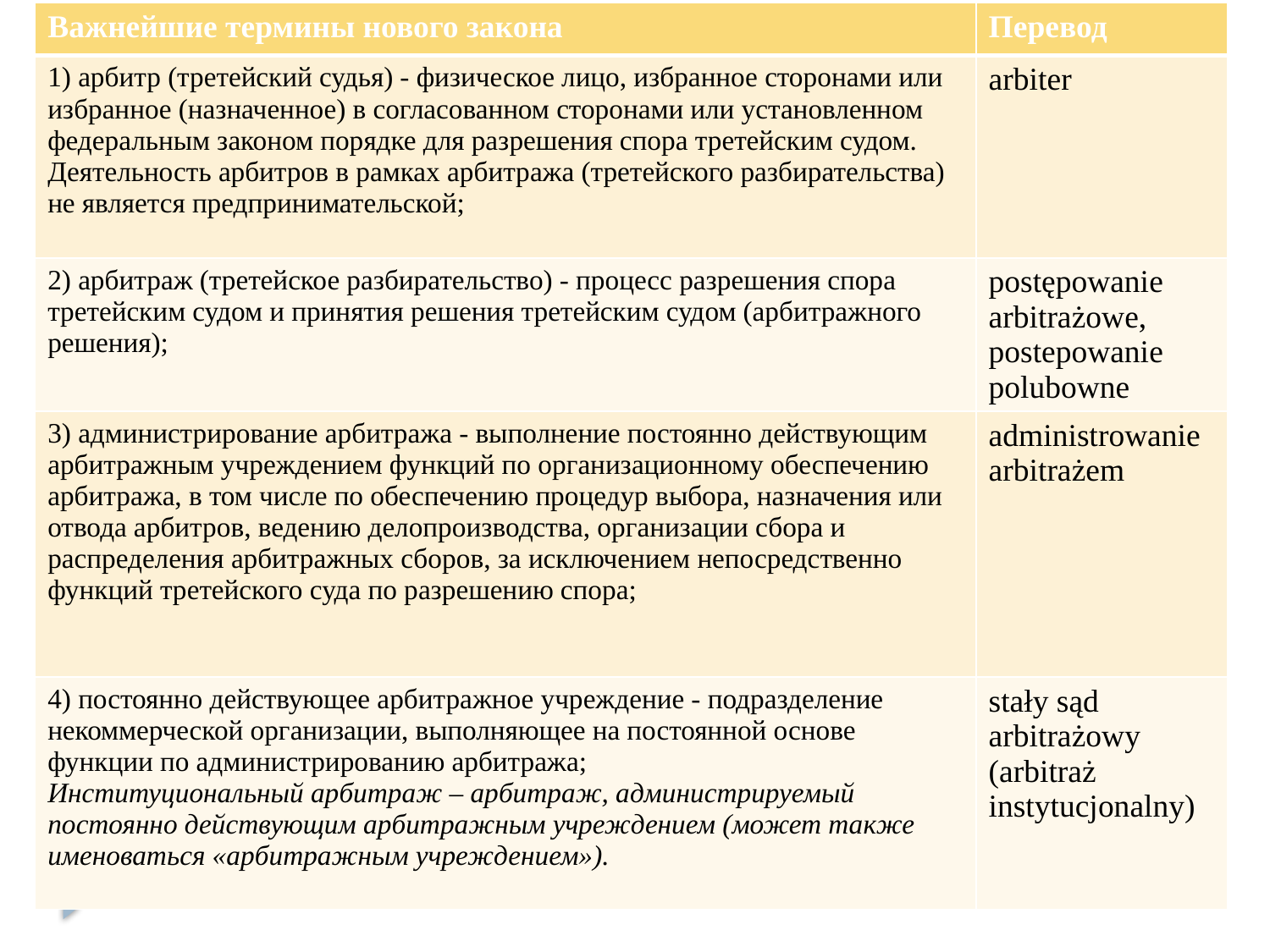

| Важнейшие термины нового закона | Перевод |
| --- | --- |
| 1) арбитр (третейский судья) - физическое лицо, избранное сторонами или избранное (назначенное) в согласованном сторонами или установленном федеральным законом порядке для разрешения спора третейским судом. Деятельность арбитров в рамках арбитража (третейского разбирательства) не является предпринимательской; | arbiter |
| 2) арбитраж (третейское разбирательство) - процесс разрешения спора третейским судом и принятия решения третейским судом (арбитражного решения); | postępowanie arbitrażowe, postepowanie polubowne |
| 3) администрирование арбитража - выполнение постоянно действующим арбитражным учреждением функций по организационному обеспечению арбитража, в том числе по обеспечению процедур выбора, назначения или отвода арбитров, ведению делопроизводства, организации сбора и распределения арбитражных сборов, за исключением непосредственно функций третейского суда по разрешению спора; | administrowanie arbitrażem |
| 4) постоянно действующее арбитражное учреждение - подразделение некоммерческой организации, выполняющее на постоянной основе функции по администрированию арбитража; Институциональный арбитраж – арбитраж, администрируемый постоянно действующим арбитражным учреждением (может также именоваться «арбитражным учреждением»). | stały sąd arbitrażowy (arbitraż instytucjonalny) |